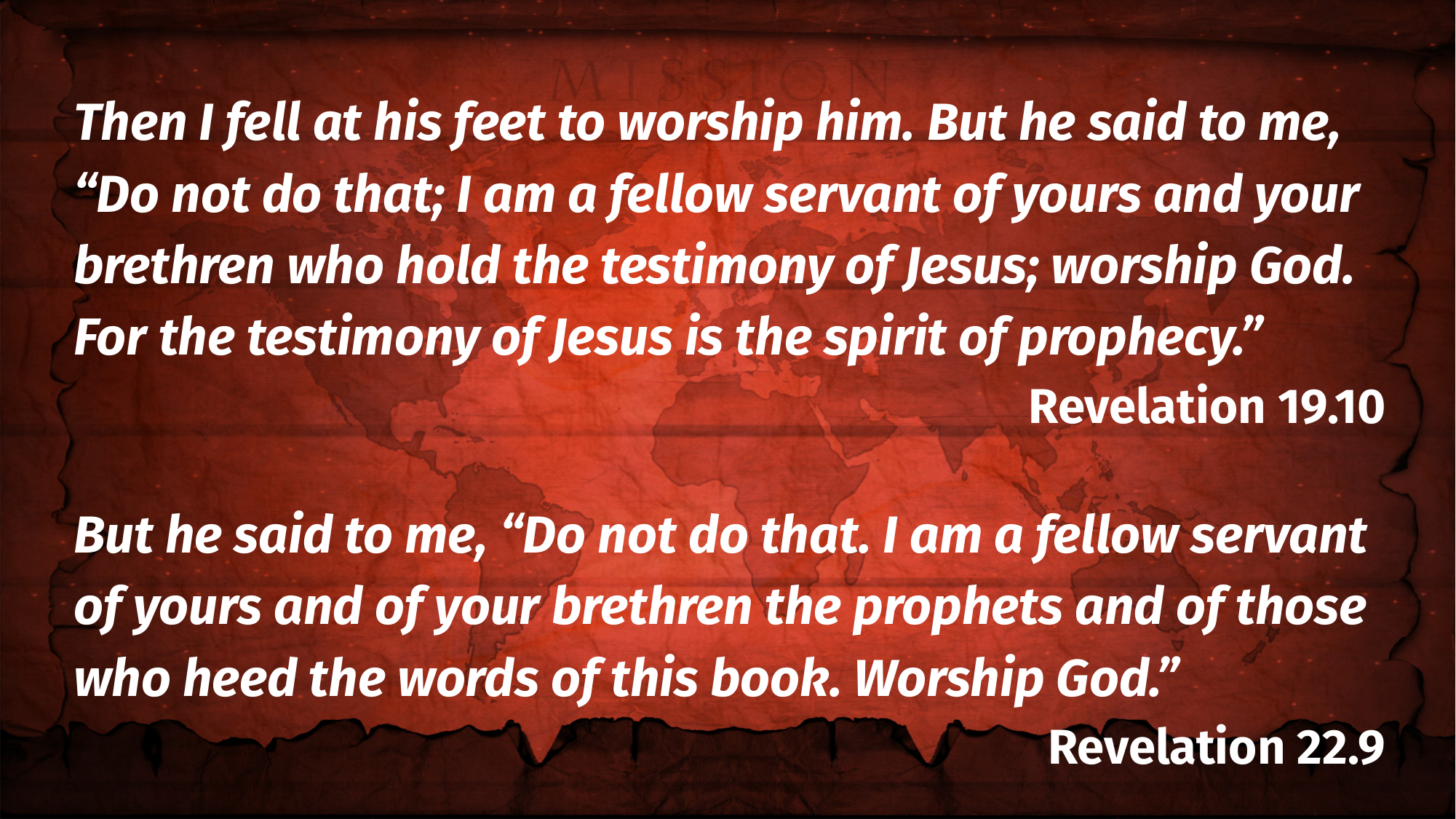

Then I fell at his feet to worship him. But he said to me, “Do not do that; I am a fellow servant of yours and your brethren who hold the testimony of Jesus; worship God. For the testimony of Jesus is the spirit of prophecy.”
Revelation 19.10

But he said to me, “Do not do that. I am a fellow servant of yours and of your brethren the prophets and of those who heed the words of this book. Worship God.”
Revelation 22.9